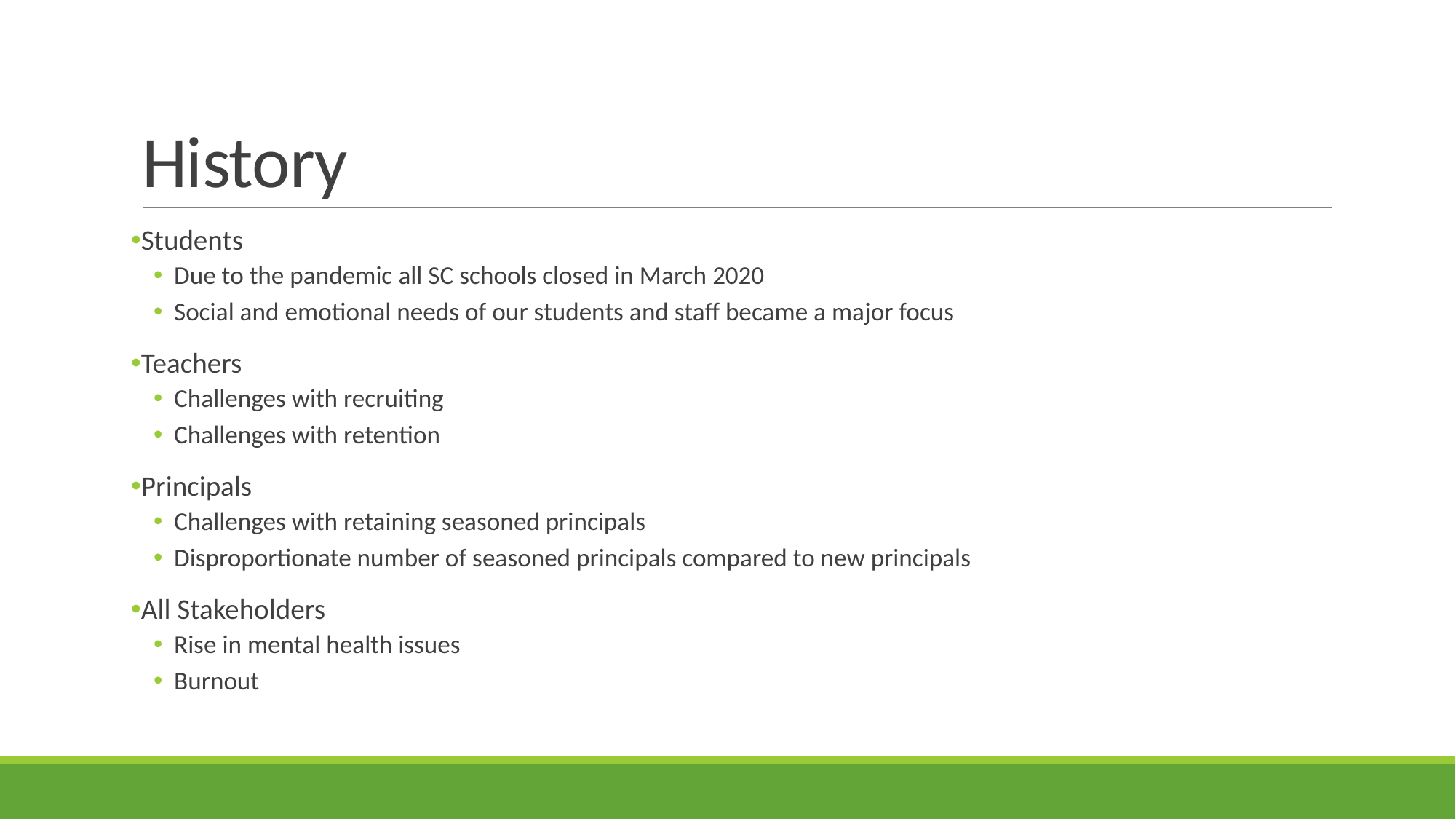

# History
Students
Due to the pandemic all SC schools closed in March 2020
Social and emotional needs of our students and staff became a major focus
Teachers
Challenges with recruiting
Challenges with retention
Principals
Challenges with retaining seasoned principals
Disproportionate number of seasoned principals compared to new principals
All Stakeholders
Rise in mental health issues
Burnout